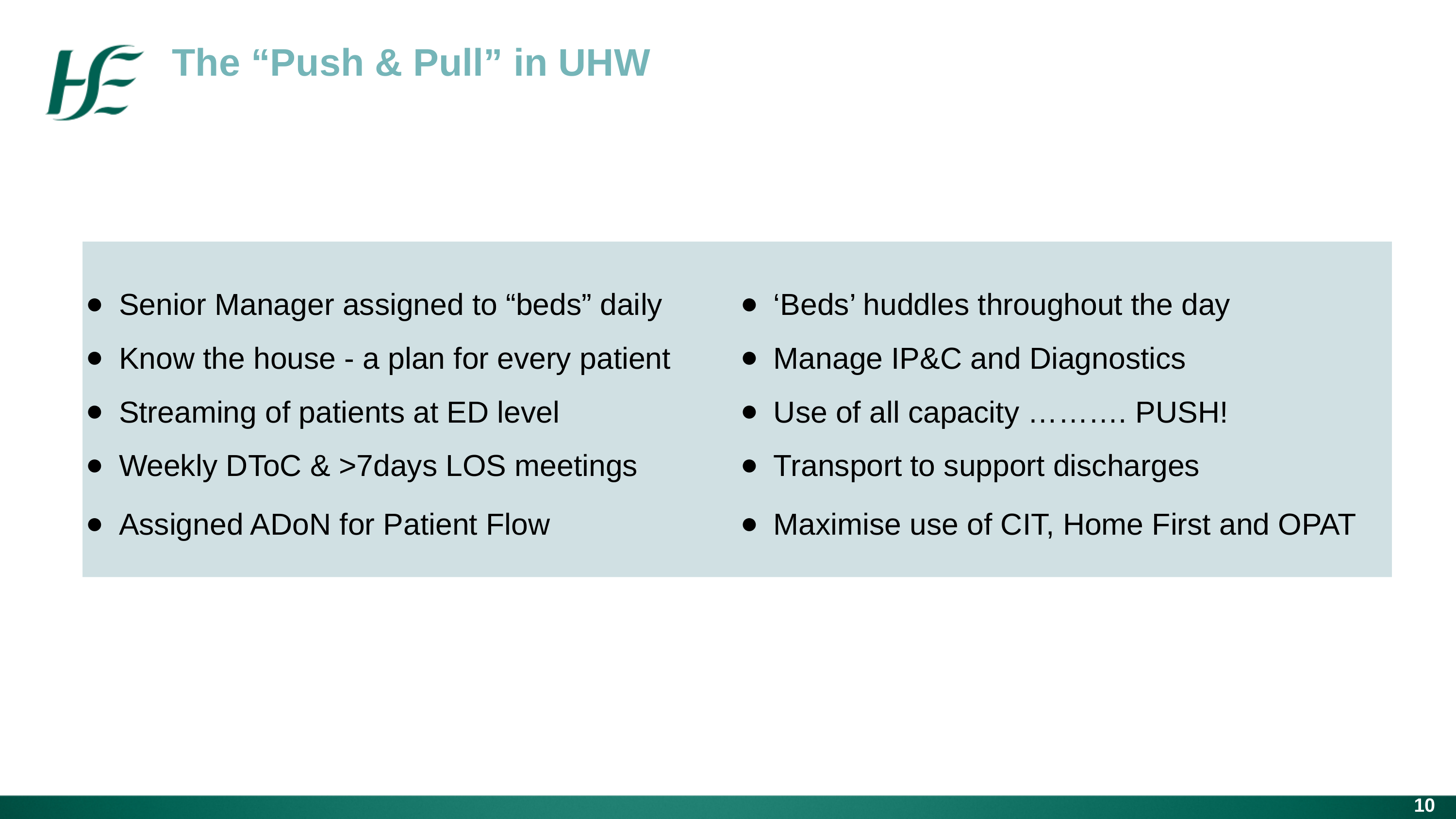

The “Push & Pull” in UHW

Senior Manager assigned to “beds” daily
Know the house - a plan for every patient
Streaming of patients at ED level
Weekly DToC & >7days LOS meetings
Assigned ADoN for Patient Flow
‘Beds’ huddles throughout the day
Manage IP&C and Diagnostics
Use of all capacity ………. PUSH!
Transport to support discharges
Maximise use of CIT, Home First and OPAT
10